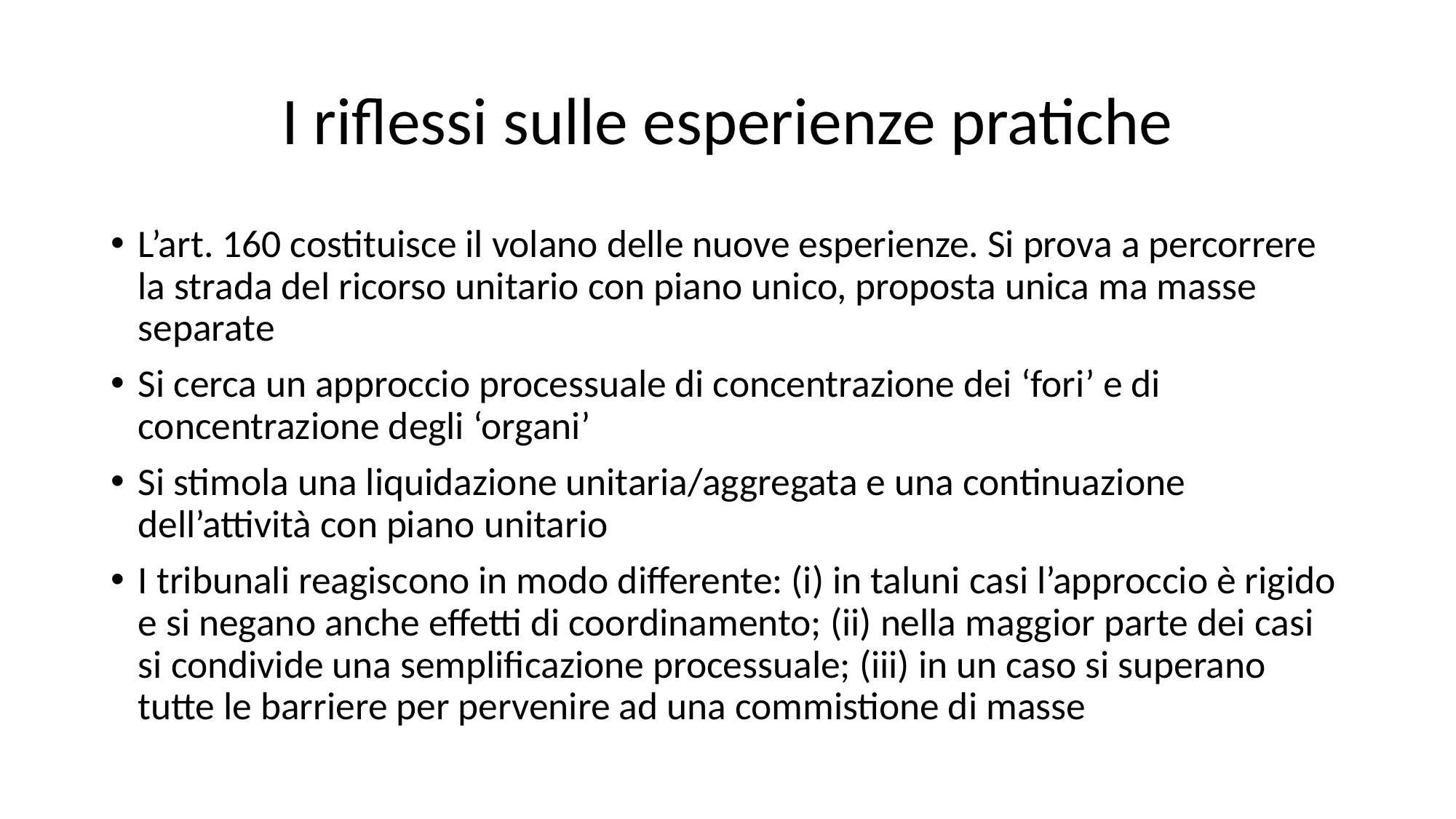

# I riflessi sulle esperienze pratiche
L’art. 160 costituisce il volano delle nuove esperienze. Si prova a percorrere la strada del ricorso unitario con piano unico, proposta unica ma masse separate
Si cerca un approccio processuale di concentrazione dei ‘fori’ e di concentrazione degli ‘organi’
Si stimola una liquidazione unitaria/aggregata e una continuazione dell’attività con piano unitario
I tribunali reagiscono in modo differente: (i) in taluni casi l’approccio è rigido e si negano anche effetti di coordinamento; (ii) nella maggior parte dei casi si condivide una semplificazione processuale; (iii) in un caso si superano tutte le barriere per pervenire ad una commistione di masse